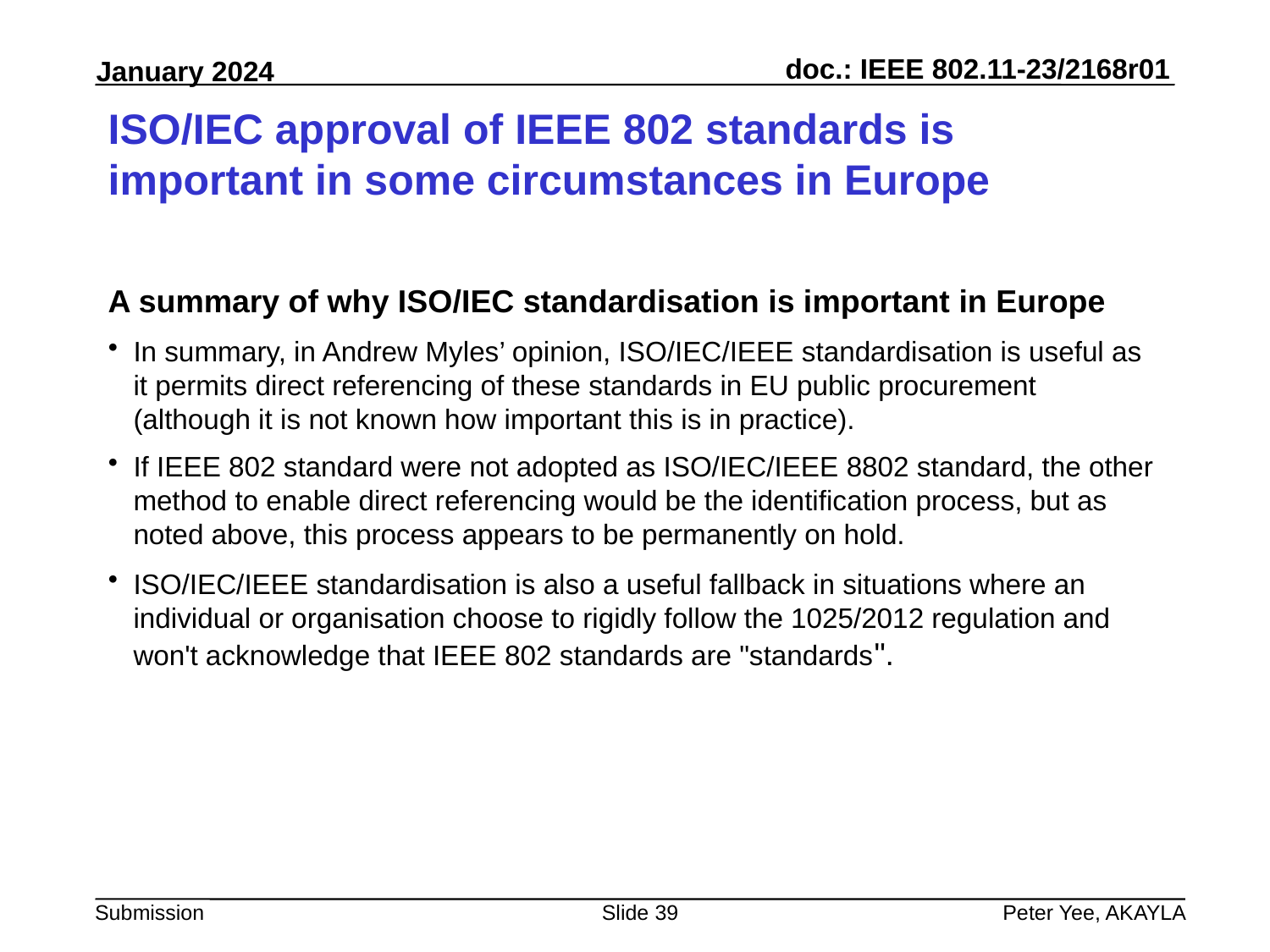

# ISO/IEC approval of IEEE 802 standards is important in some circumstances in Europe
A summary of why ISO/IEC standardisation is important in Europe
In summary, in Andrew Myles’ opinion, ISO/IEC/IEEE standardisation is useful as it permits direct referencing of these standards in EU public procurement (although it is not known how important this is in practice).
If IEEE 802 standard were not adopted as ISO/IEC/IEEE 8802 standard, the other method to enable direct referencing would be the identification process, but as noted above, this process appears to be permanently on hold.
ISO/IEC/IEEE standardisation is also a useful fallback in situations where an individual or organisation choose to rigidly follow the 1025/2012 regulation and won't acknowledge that IEEE 802 standards are "standards".
Slide 39
Peter Yee, AKAYLA